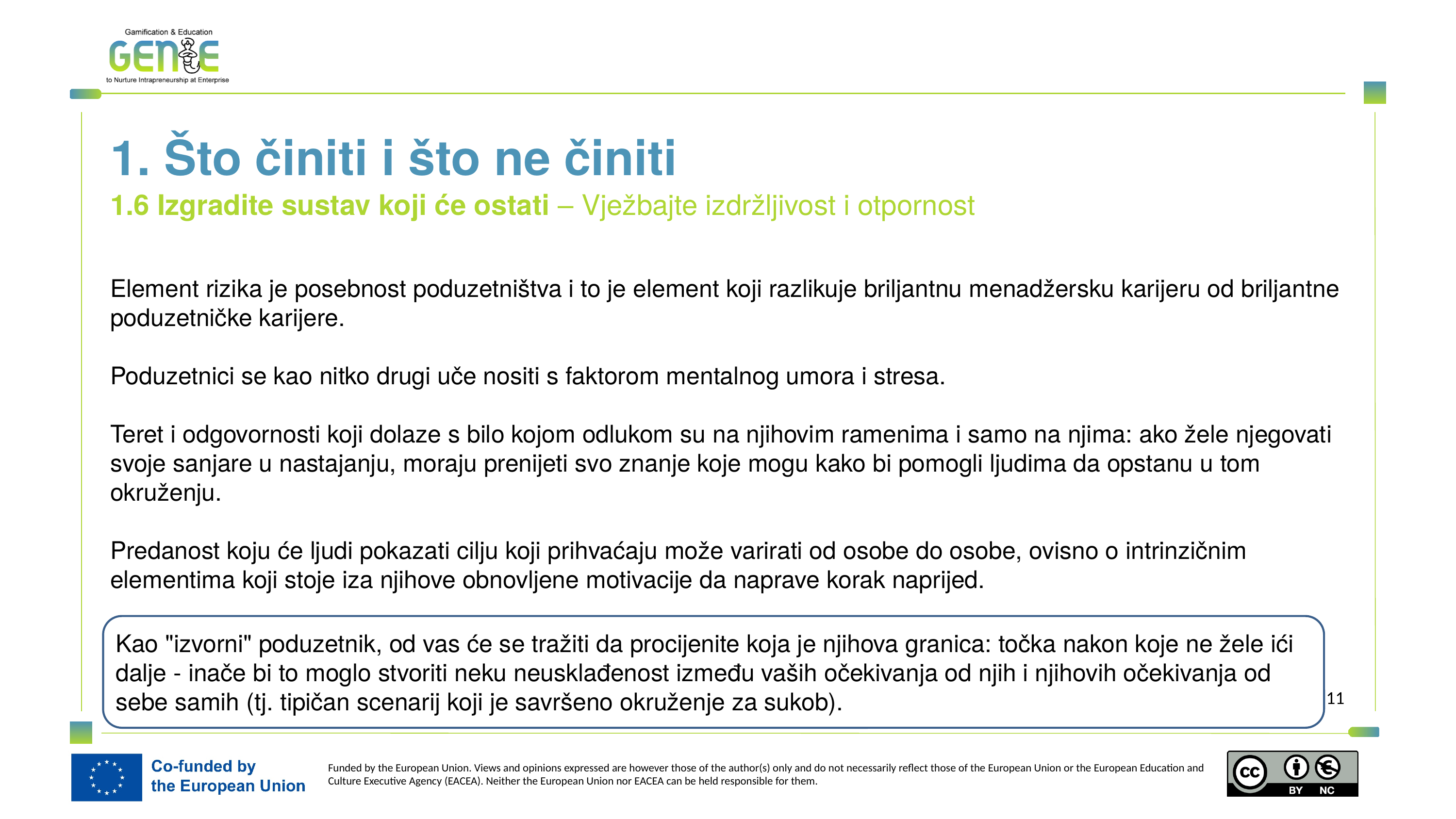

1. Što činiti i što ne činiti
1.6 Izgradite sustav koji će ostati – Vježbajte izdržljivost i otpornost
Element rizika je posebnost poduzetništva i to je element koji razlikuje briljantnu menadžersku karijeru od briljantne poduzetničke karijere.

Poduzetnici se kao nitko drugi uče nositi s faktorom mentalnog umora i stresa.

Teret i odgovornosti koji dolaze s bilo kojom odlukom su na njihovim ramenima i samo na njima: ako žele njegovati svoje sanjare u nastajanju, moraju prenijeti svo znanje koje mogu kako bi pomogli ljudima da opstanu u tom okruženju.

Predanost koju će ljudi pokazati cilju koji prihvaćaju može varirati od osobe do osobe, ovisno o intrinzičnim elementima koji stoje iza njihove obnovljene motivacije da naprave korak naprijed.
Kao "izvorni" poduzetnik, od vas će se tražiti da procijenite koja je njihova granica: točka nakon koje ne žele ići dalje - inače bi to moglo stvoriti neku neusklađenost između vaših očekivanja od njih i njihovih očekivanja od sebe samih (tj. tipičan scenarij koji je savršeno okruženje za sukob).